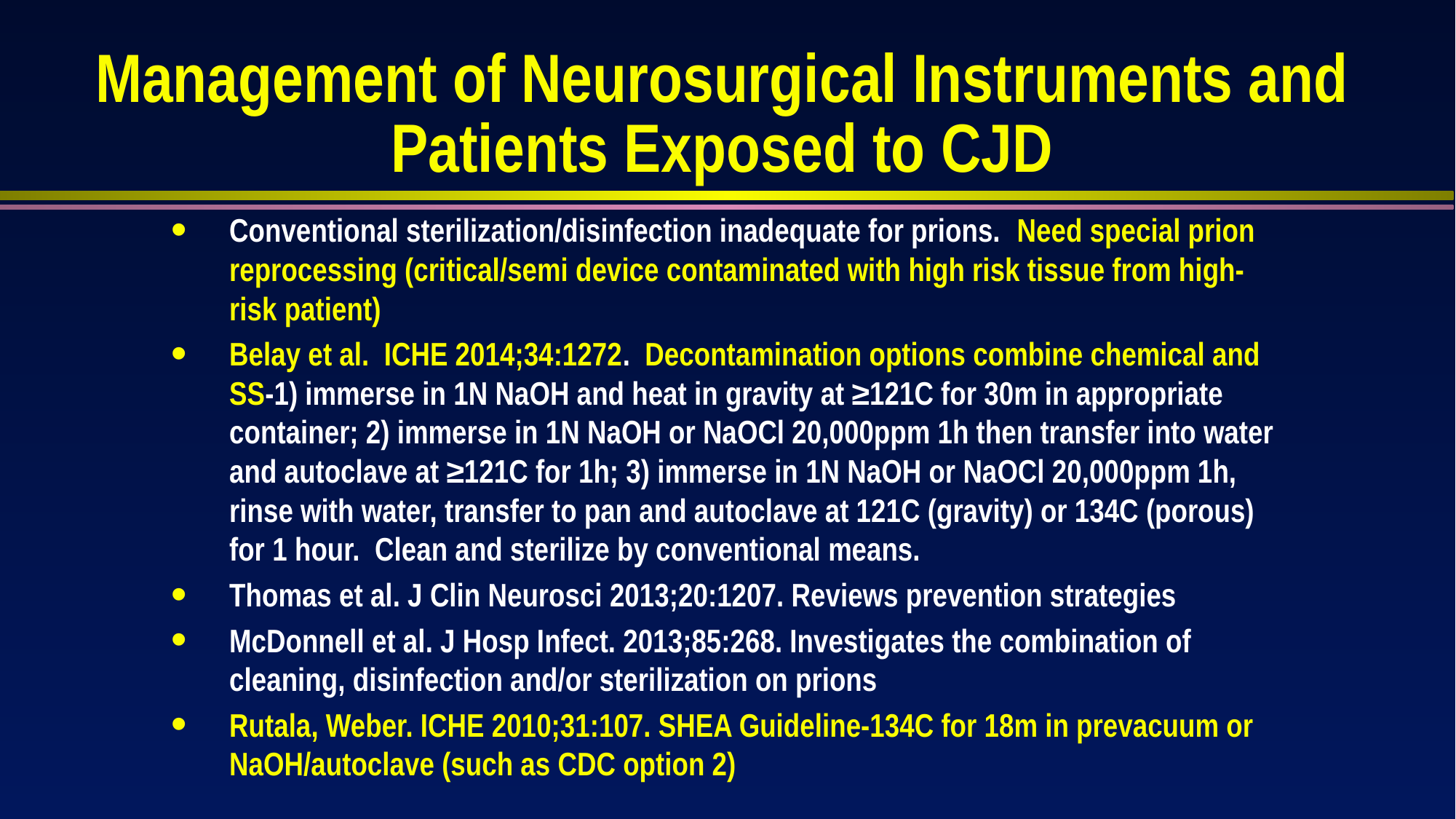

# Management of Neurosurgical Instruments and Patients Exposed to CJD
Conventional sterilization/disinfection inadequate for prions.  Need special prion reprocessing (critical/semi device contaminated with high risk tissue from high-risk patient)
Belay et al.  ICHE 2014;34:1272.  Decontamination options combine chemical and SS-1) immerse in 1N NaOH and heat in gravity at ≥121C for 30m in appropriate container; 2) immerse in 1N NaOH or NaOCl 20,000ppm 1h then transfer into water and autoclave at ≥121C for 1h; 3) immerse in 1N NaOH or NaOCl 20,000ppm 1h, rinse with water, transfer to pan and autoclave at 121C (gravity) or 134C (porous) for 1 hour.  Clean and sterilize by conventional means.
Thomas et al. J Clin Neurosci 2013;20:1207. Reviews prevention strategies
McDonnell et al. J Hosp Infect. 2013;85:268. Investigates the combination of cleaning, disinfection and/or sterilization on prions
Rutala, Weber. ICHE 2010;31:107. SHEA Guideline-134C for 18m in prevacuum or NaOH/autoclave (such as CDC option 2)